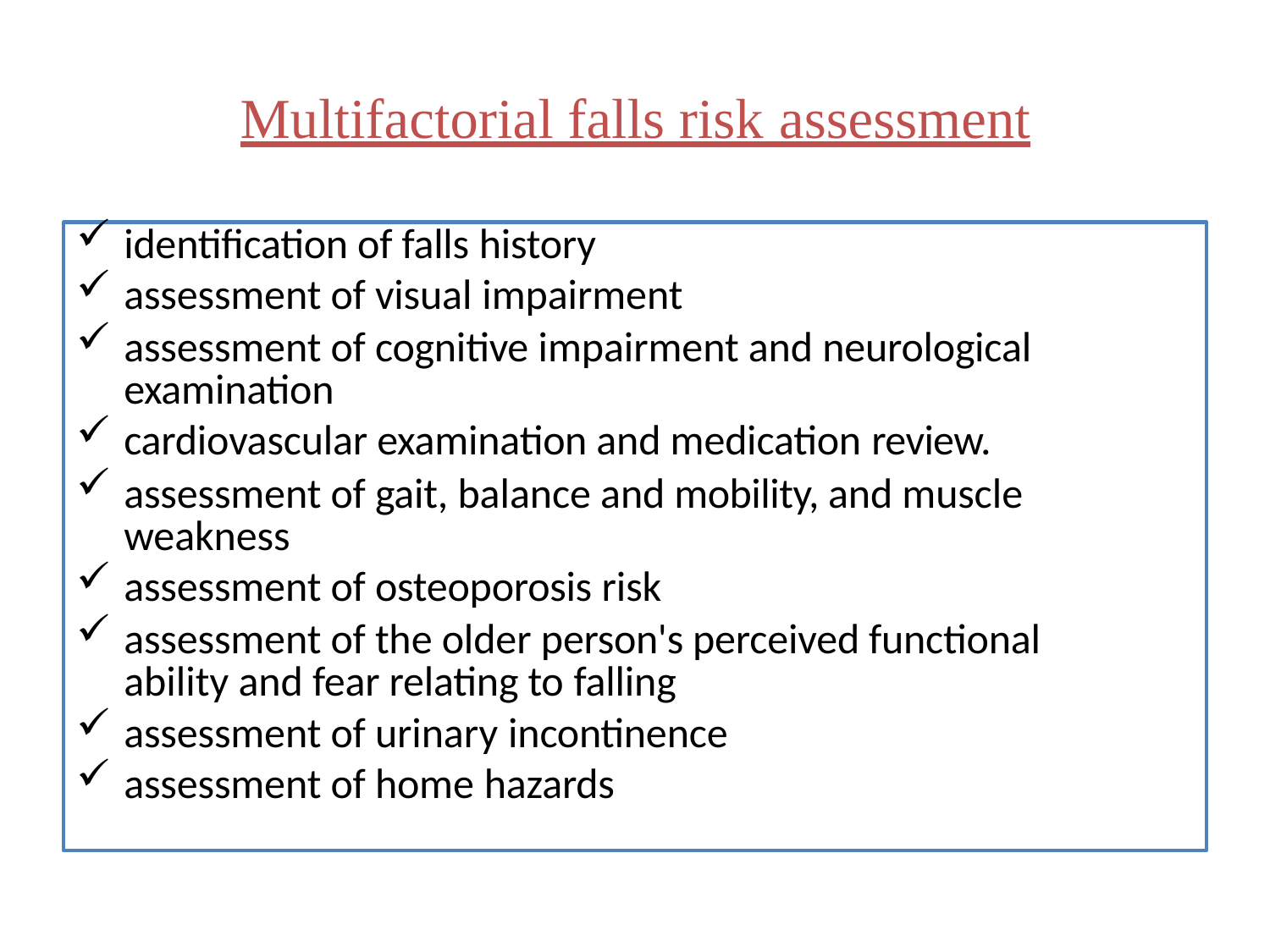

# Multifactorial falls risk assessment
identification of falls history
assessment of visual impairment
assessment of cognitive impairment and neurological  examination
cardiovascular examination and medication review.
assessment of gait, balance and mobility, and muscle  weakness
assessment of osteoporosis risk
assessment of the older person's perceived functional  ability and fear relating to falling
assessment of urinary incontinence
assessment of home hazards